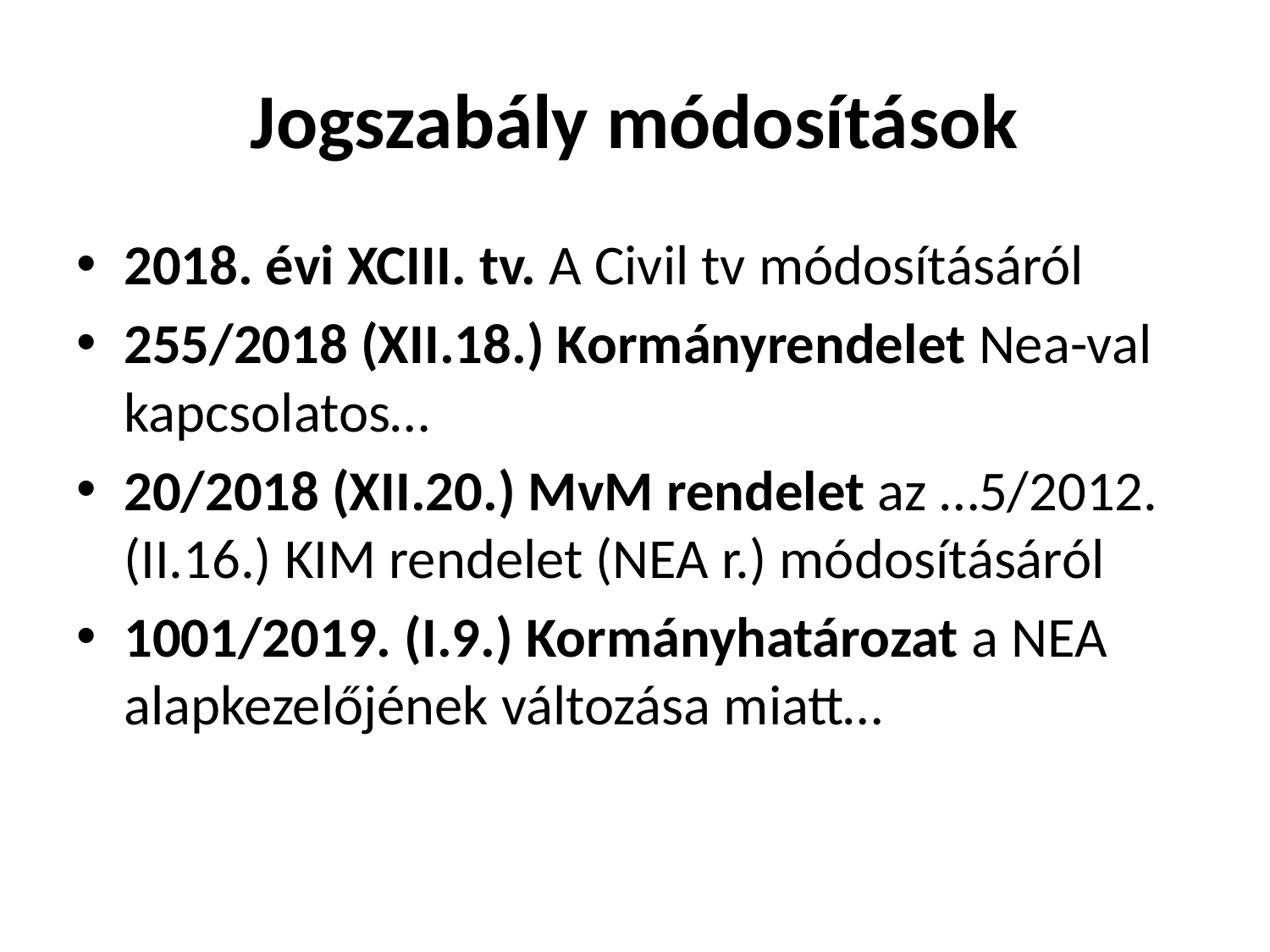

# Jogszabály módosítások
2018. évi XCIII. tv. A Civil tv módosításáról
255/2018 (XII.18.) Kormányrendelet Nea-val kapcsolatos…
20/2018 (XII.20.) MvM rendelet az …5/2012.(II.16.) KIM rendelet (NEA r.) módosításáról
1001/2019. (I.9.) Kormányhatározat a NEA alapkezelőjének változása miatt…